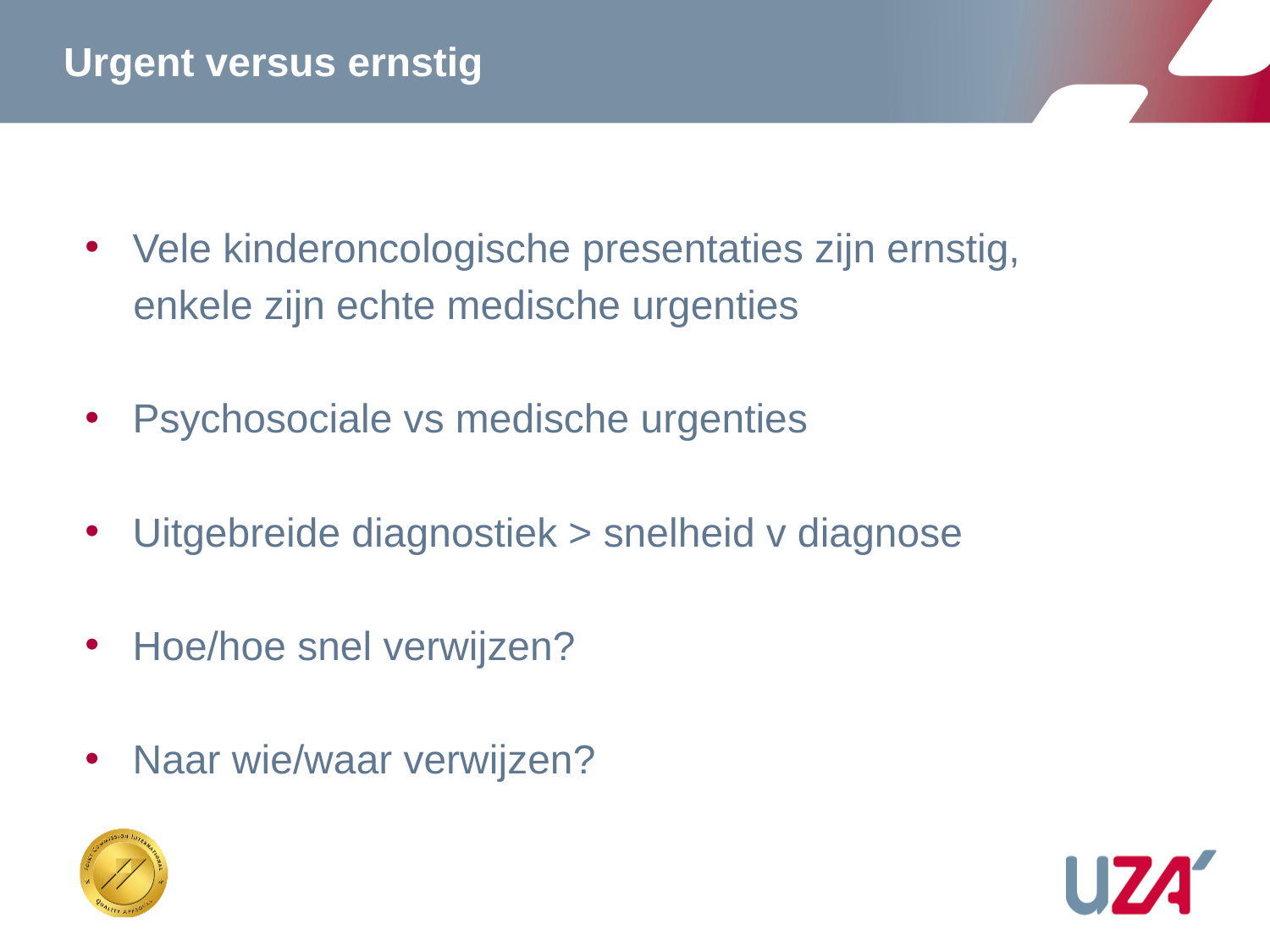

# Urgent versus ernstig
Vele kinderoncologische presentaties zijn ernstig,
enkele zijn echte medische urgenties

Psychosociale vs medische urgenties

Uitgebreide diagnostiek > snelheid v diagnose

Hoe/hoe snel verwijzen?

Naar wie/waar verwijzen?